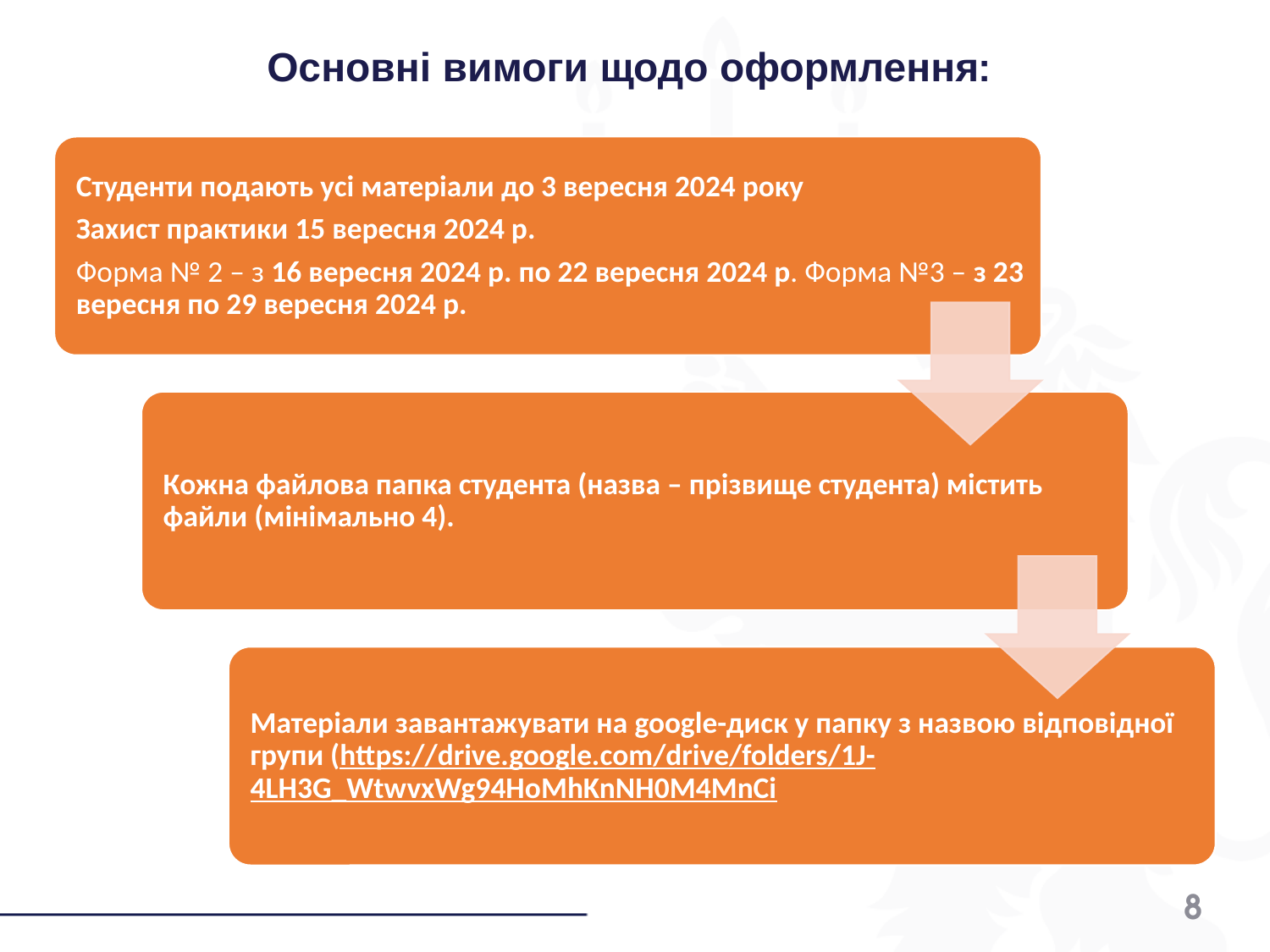

# Основні вимоги щодо оформлення:
Студенти подають усі матеріали до 3 вересня 2024 року
Захист практики 15 вересня 2024 р.
Форма № 2 – з 16 вересня 2024 р. по 22 вересня 2024 р. Форма №3 – з 23 вересня по 29 вересня 2024 р.
Кожна файлова папка студента (назва – прізвище студента) містить файли (мінімально 4).
Матеріали завантажувати на google-диск у папку з назвою відповідної групи (https://drive.google.com/drive/folders/1J-4LH3G_WtwvxWg94HoMhKnNH0M4MnCi

8